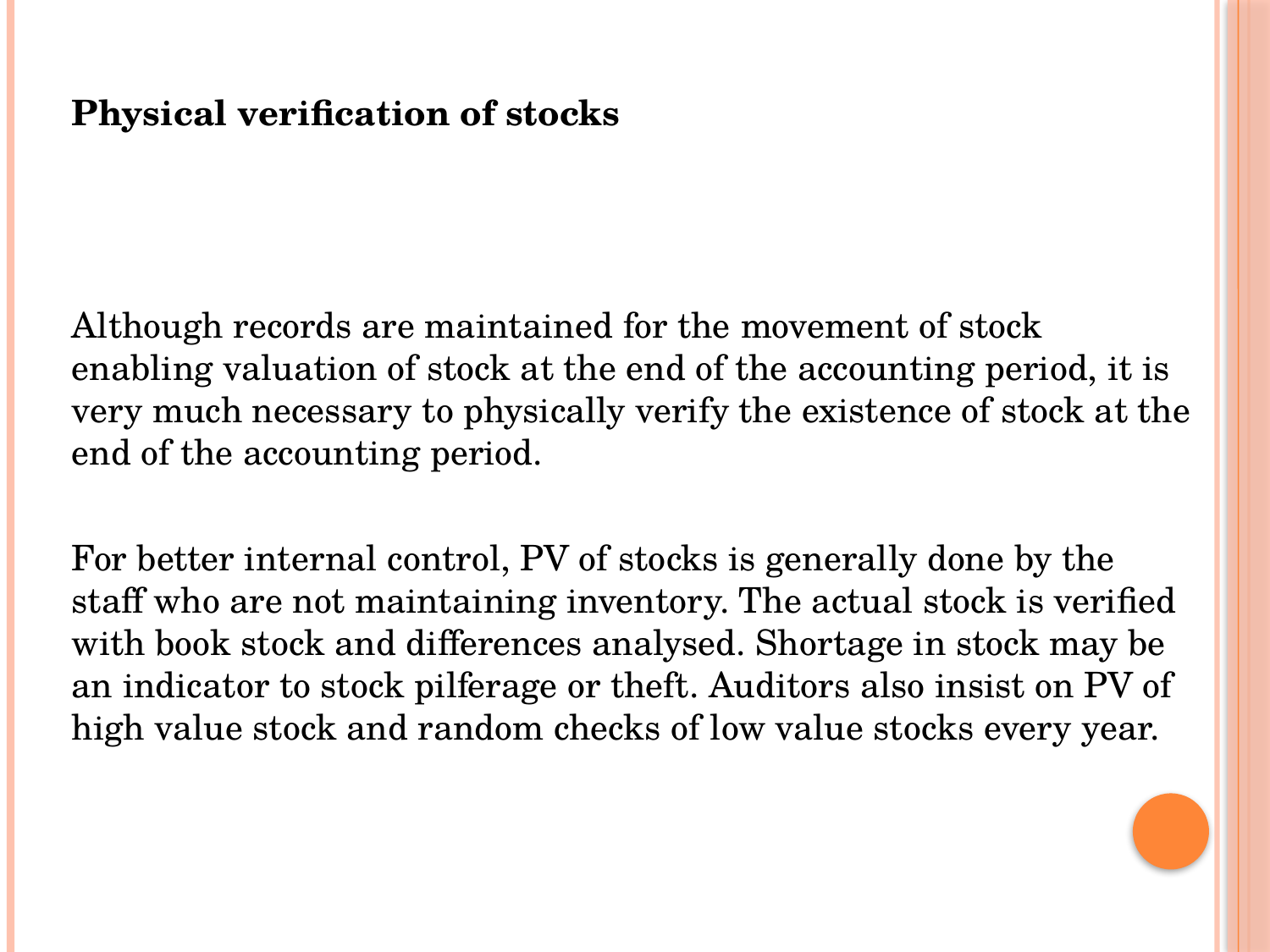

#
	Physical verification of stocks

	Although records are maintained for the movement of stock enabling valuation of stock at the end of the accounting period, it is very much necessary to physically verify the existence of stock at the end of the accounting period.

	For better internal control, PV of stocks is generally done by the staff who are not maintaining inventory. The actual stock is verified with book stock and differences analysed. Shortage in stock may be an indicator to stock pilferage or theft. Auditors also insist on PV of high value stock and random checks of low value stocks every year.